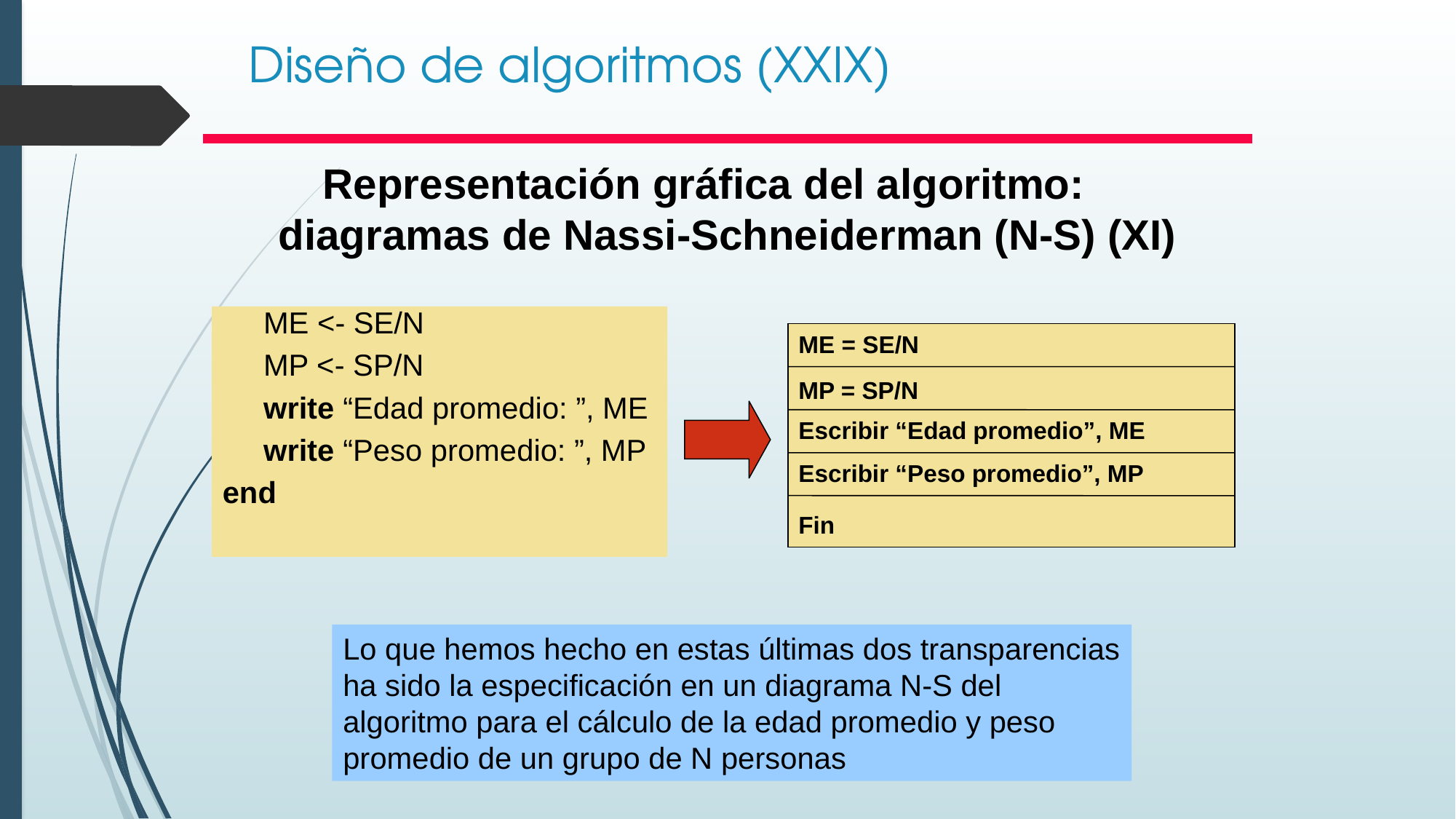

# Diseño de algoritmos (XXIX)

Representación gráfica del algoritmo:     diagramas de Nassi-Schneiderman (N-S) (XI)
	ME <- SE/N
	MP <- SP/N
	write “Edad promedio: ”, ME
	write “Peso promedio: ”, MP
end

ME = SE/N

MP = SP/N

Escribir “Edad promedio”, ME

Escribir “Peso promedio”, MP

Fin
Lo que hemos hecho en estas últimas dos transparencias ha sido la especificación en un diagrama N-S del algoritmo para el cálculo de la edad promedio y peso promedio de un grupo de N personas